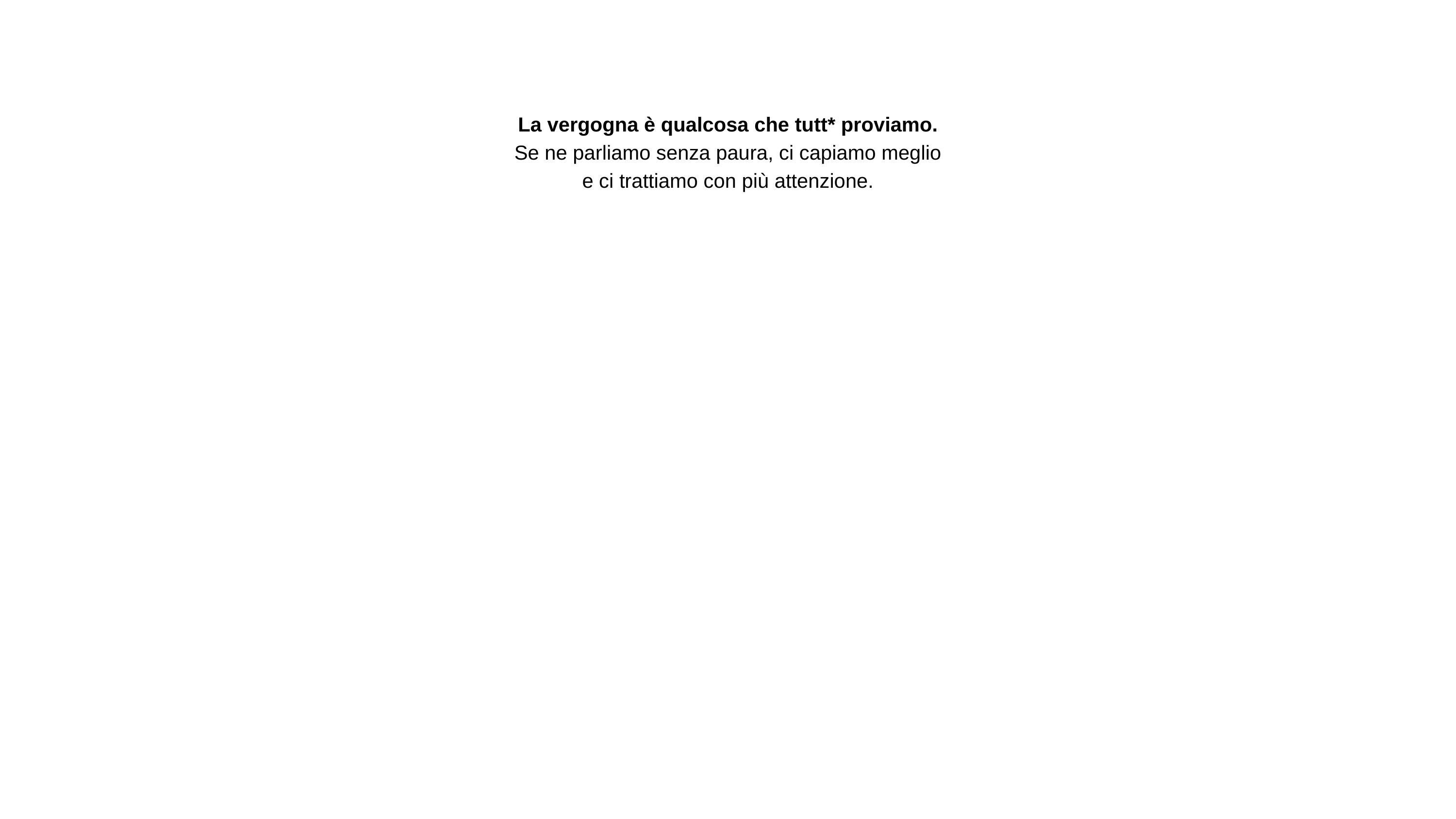

La vergogna è qualcosa che tutt* proviamo.
 Se ne parliamo senza paura, ci capiamo meglio
e ci trattiamo con più attenzione.